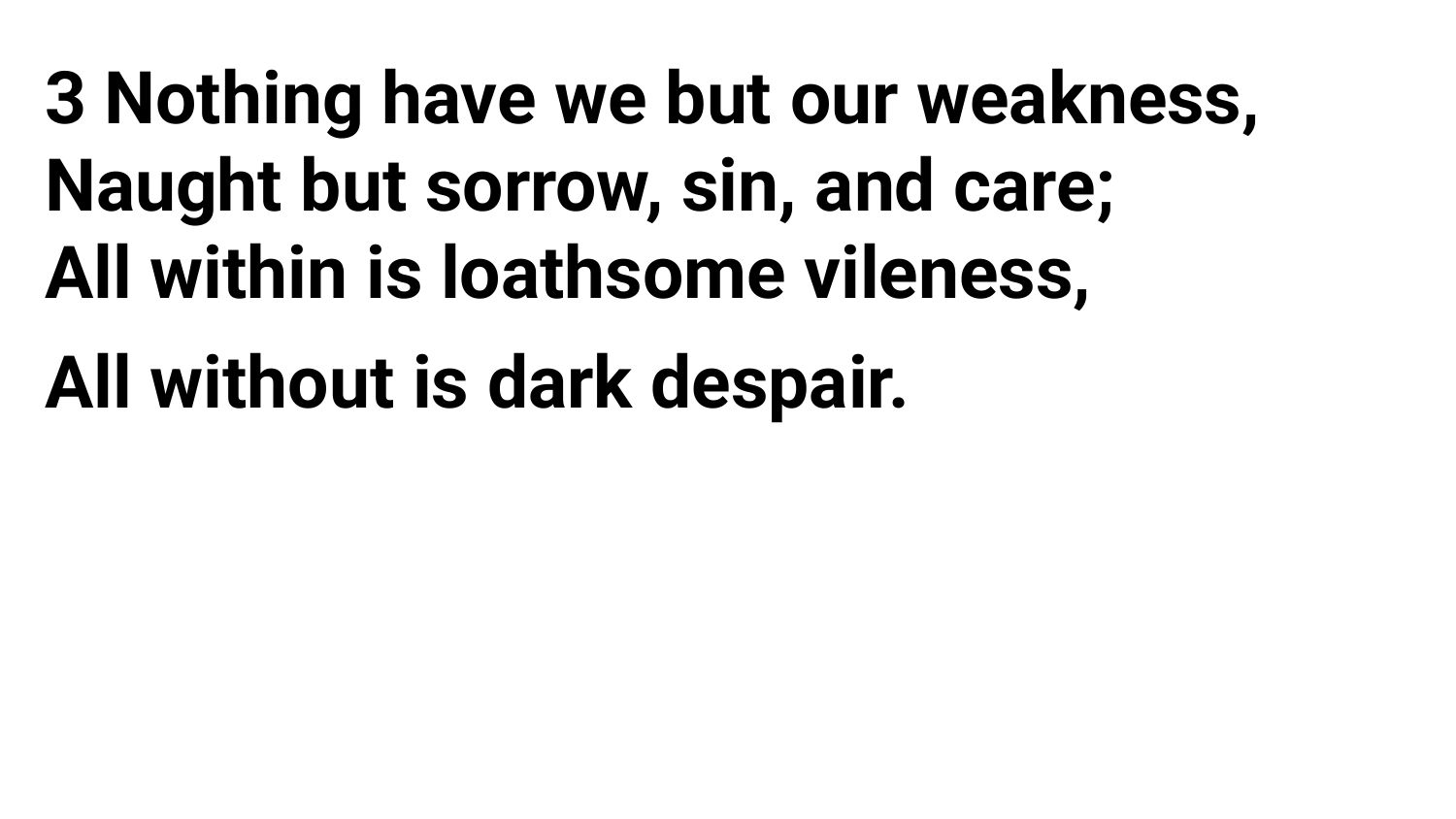

3 Nothing have we but our weakness,
Naught but sorrow, sin, and care;
All within is loathsome vileness,
All without is dark despair.